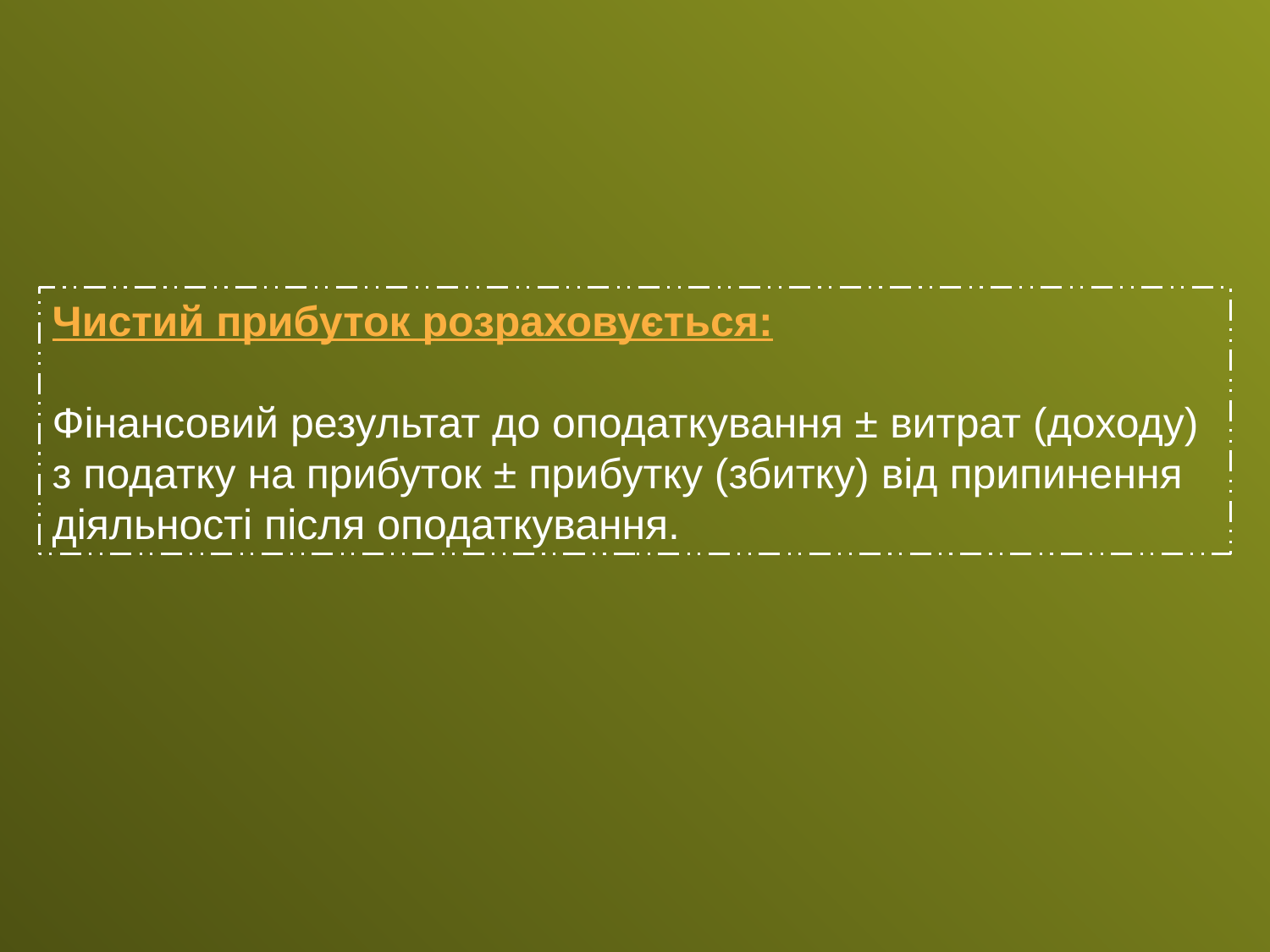

Чистий прибуток розраховується:

Фінансовий результат до оподаткування ± витрат (доходу) з податку на прибуток ± прибутку (збитку) від припинення діяльності після оподаткування.